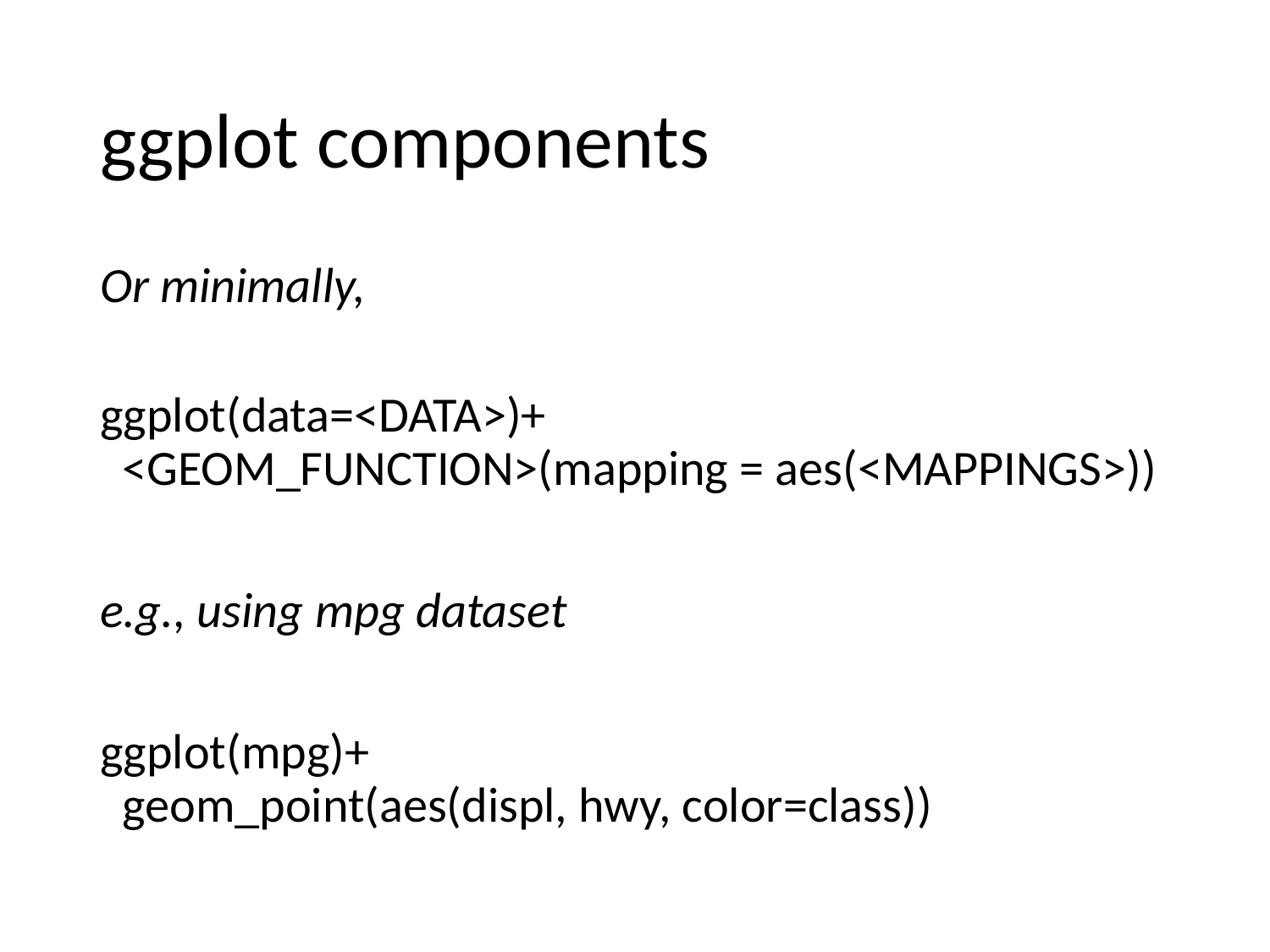

# ggplot components
Or minimally,
ggplot(data=<DATA>)+
  <GEOM_FUNCTION>(mapping = aes(<MAPPINGS>))

e.g., using mpg dataset

ggplot(mpg)+
  geom_point(aes(displ, hwy, color=class))